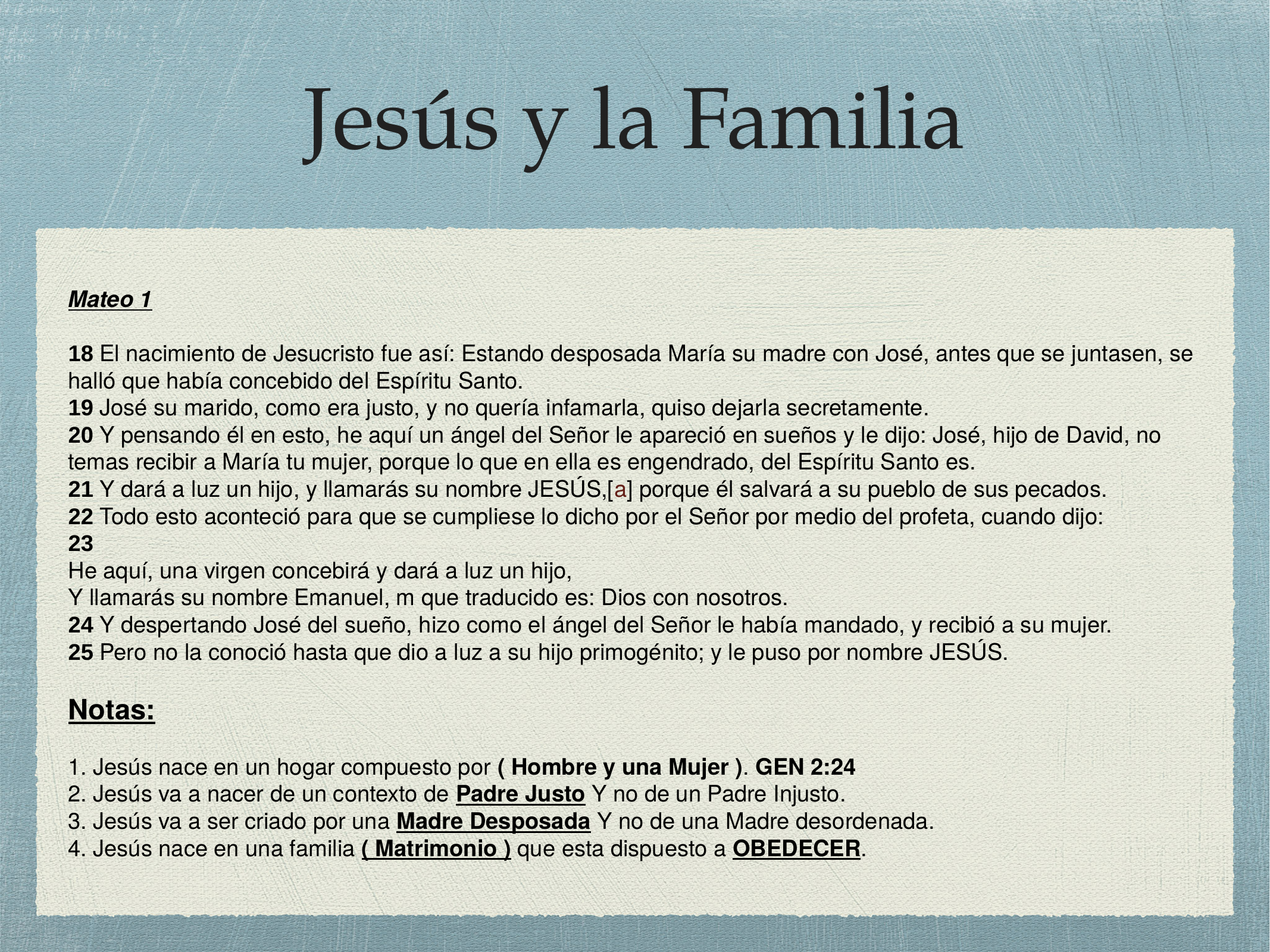

# Jesús y la Familia
Mateo 1

18 El nacimiento de Jesucristo fue así: Estando desposada María su madre con José, antes que se juntasen, se halló que había concebido del Espíritu Santo.
19 José su marido, como era justo, y no quería infamarla, quiso dejarla secretamente.
20 Y pensando él en esto, he aquí un ángel del Señor le apareció en sueños y le dijo: José, hijo de David, no temas recibir a María tu mujer, porque lo que en ella es engendrado, del Espíritu Santo es.
21 Y dará a luz un hijo, y llamarás su nombre JESÚS,[a] porque él salvará a su pueblo de sus pecados.
22 Todo esto aconteció para que se cumpliese lo dicho por el Señor por medio del profeta, cuando dijo:
23
He aquí, una virgen concebirá y dará a luz un hijo,
Y llamarás su nombre Emanuel, m que traducido es: Dios con nosotros.
24 Y despertando José del sueño, hizo como el ángel del Señor le había mandado, y recibió a su mujer.
25 Pero no la conoció hasta que dio a luz a su hijo primogénito; y le puso por nombre JESÚS.

Notas:

1. Jesús nace en un hogar compuesto por ( Hombre y una Mujer ). GEN 2:24
2. Jesús va a nacer de un contexto de Padre Justo Y no de un Padre Injusto.
3. Jesús va a ser criado por una Madre Desposada Y no de una Madre desordenada.
4. Jesús nace en una familia ( Matrimonio ) que esta dispuesto a OBEDECER.